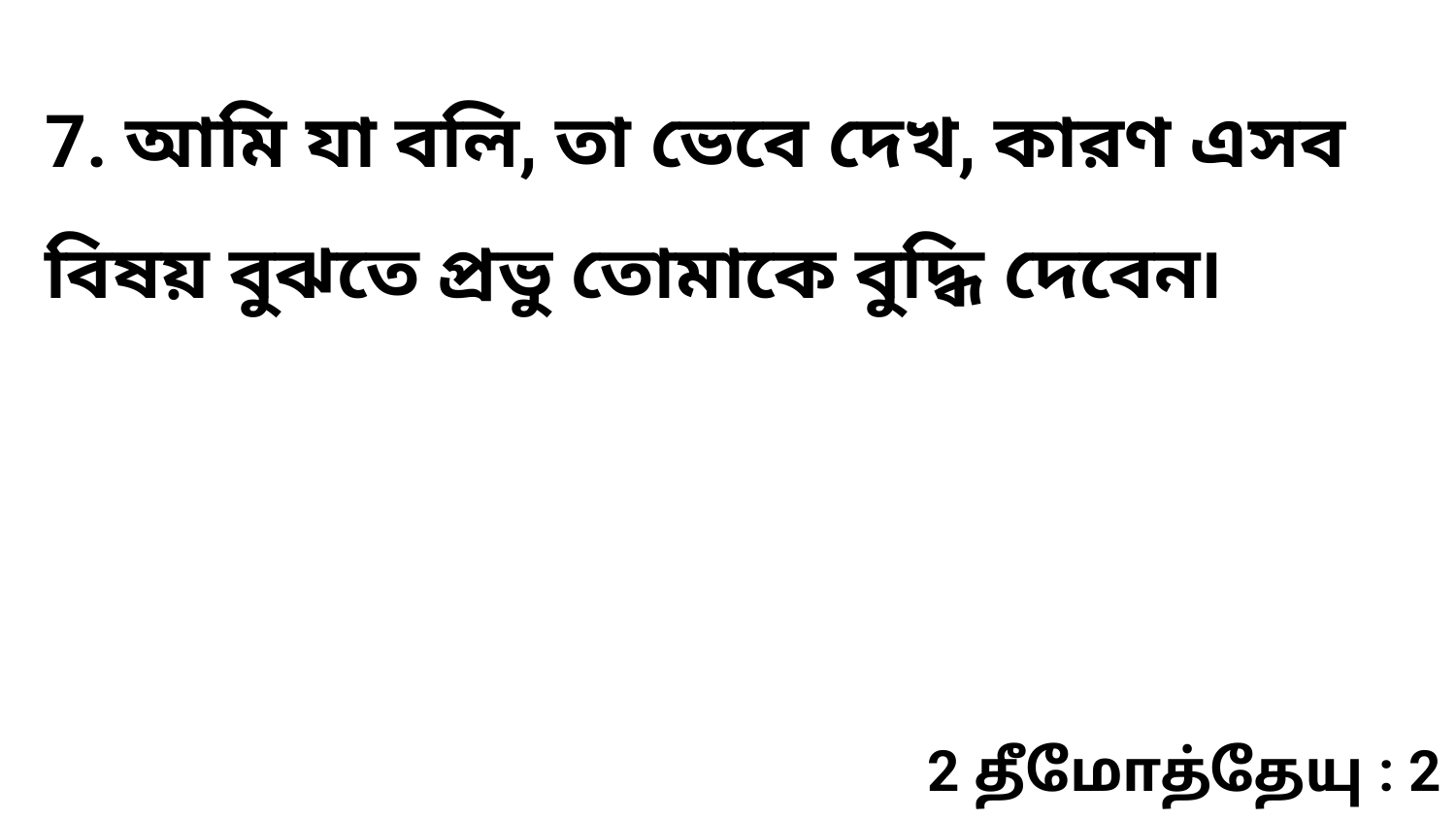

7. আমি যা বলি, তা ভেবে দেখ, কারণ এসব বিষয় বুঝতে প্রভু তোমাকে বুদ্ধি দেবেন৷
2 தீமோத்தேயு : 2